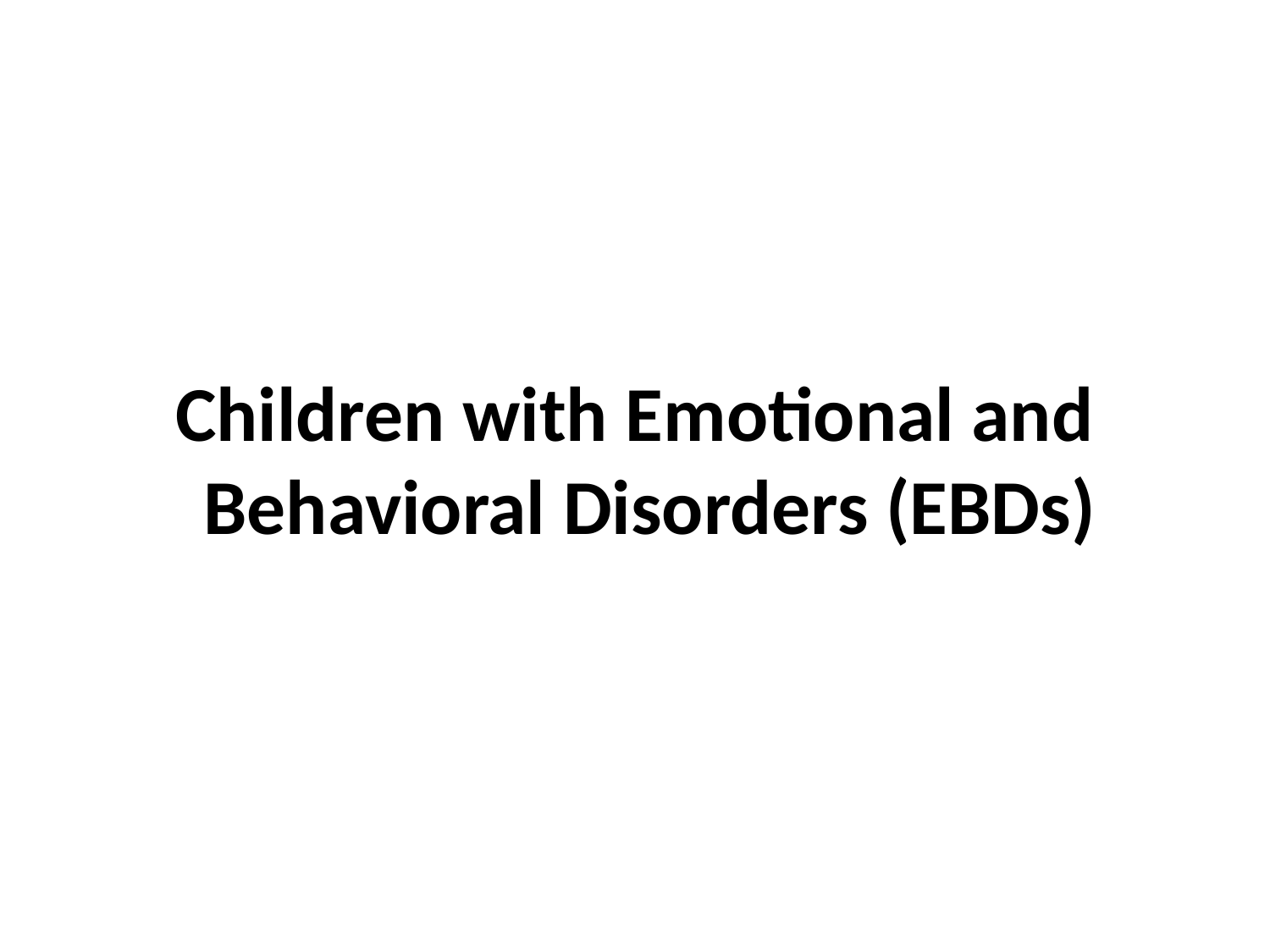

Children with Emotional and Behavioral Disorders (EBDs)